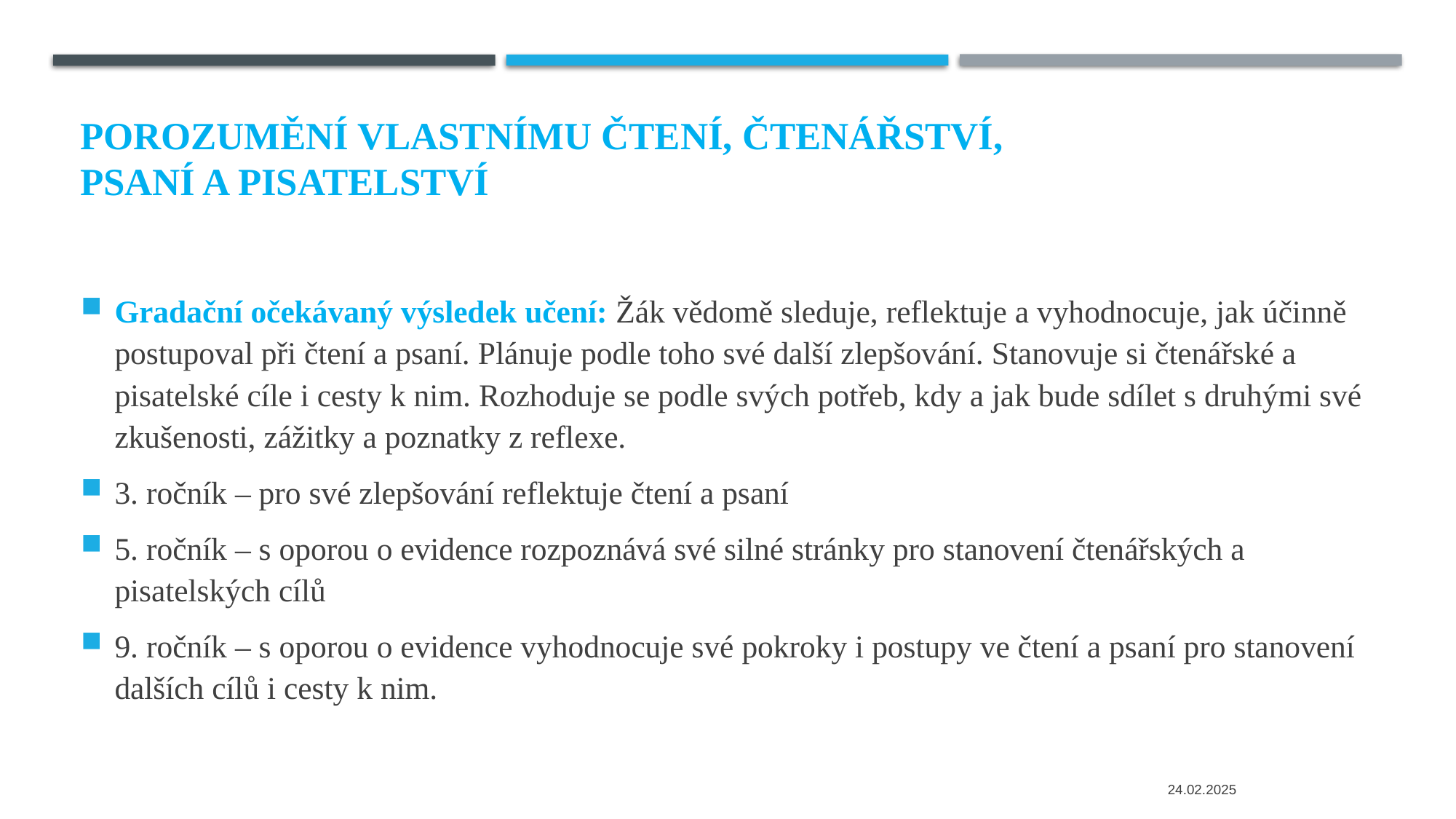

# Porozumění vlastnímu čtení, čtenářství, psaní a pisatelství
Gradační očekávaný výsledek učení: Žák vědomě sleduje, reflektuje a vyhodnocuje, jak účinně postupoval při čtení a psaní. Plánuje podle toho své další zlepšování. Stanovuje si čtenářské a pisatelské cíle i cesty k nim. Rozhoduje se podle svých potřeb, kdy a jak bude sdílet s druhými své zkušenosti, zážitky a poznatky z reflexe.
3. ročník – pro své zlepšování reflektuje čtení a psaní
5. ročník – s oporou o evidence rozpoznává své silné stránky pro stanovení čtenářských a pisatelských cílů
9. ročník – s oporou o evidence vyhodnocuje své pokroky i postupy ve čtení a psaní pro stanovení dalších cílů i cesty k nim.
24.02.2025